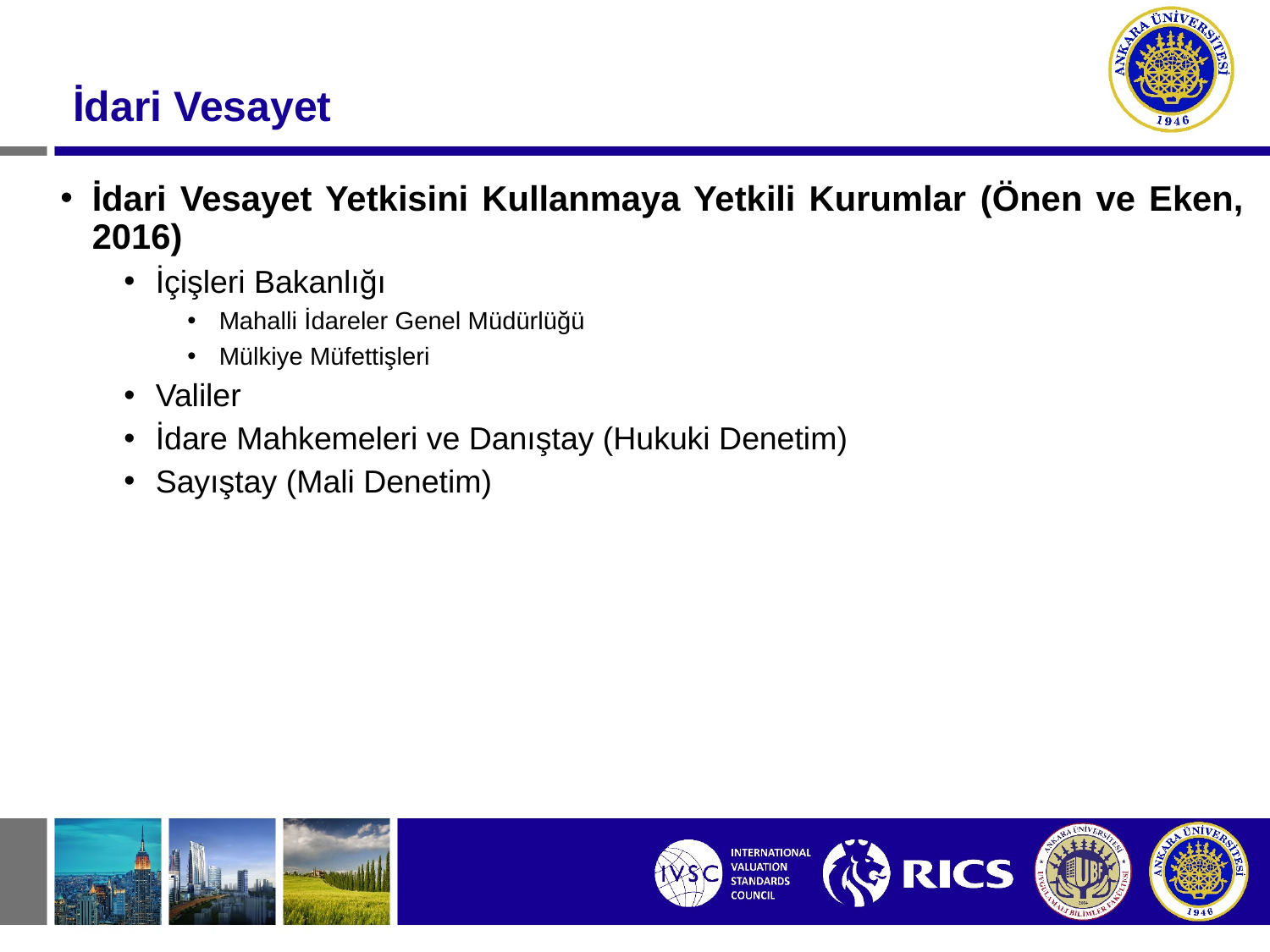

İdari Vesayet
İdari Vesayet Yetkisini Kullanmaya Yetkili Kurumlar (Önen ve Eken, 2016)
İçişleri Bakanlığı
Mahalli İdareler Genel Müdürlüğü
Mülkiye Müfettişleri
Valiler
İdare Mahkemeleri ve Danıştay (Hukuki Denetim)
Sayıştay (Mali Denetim)